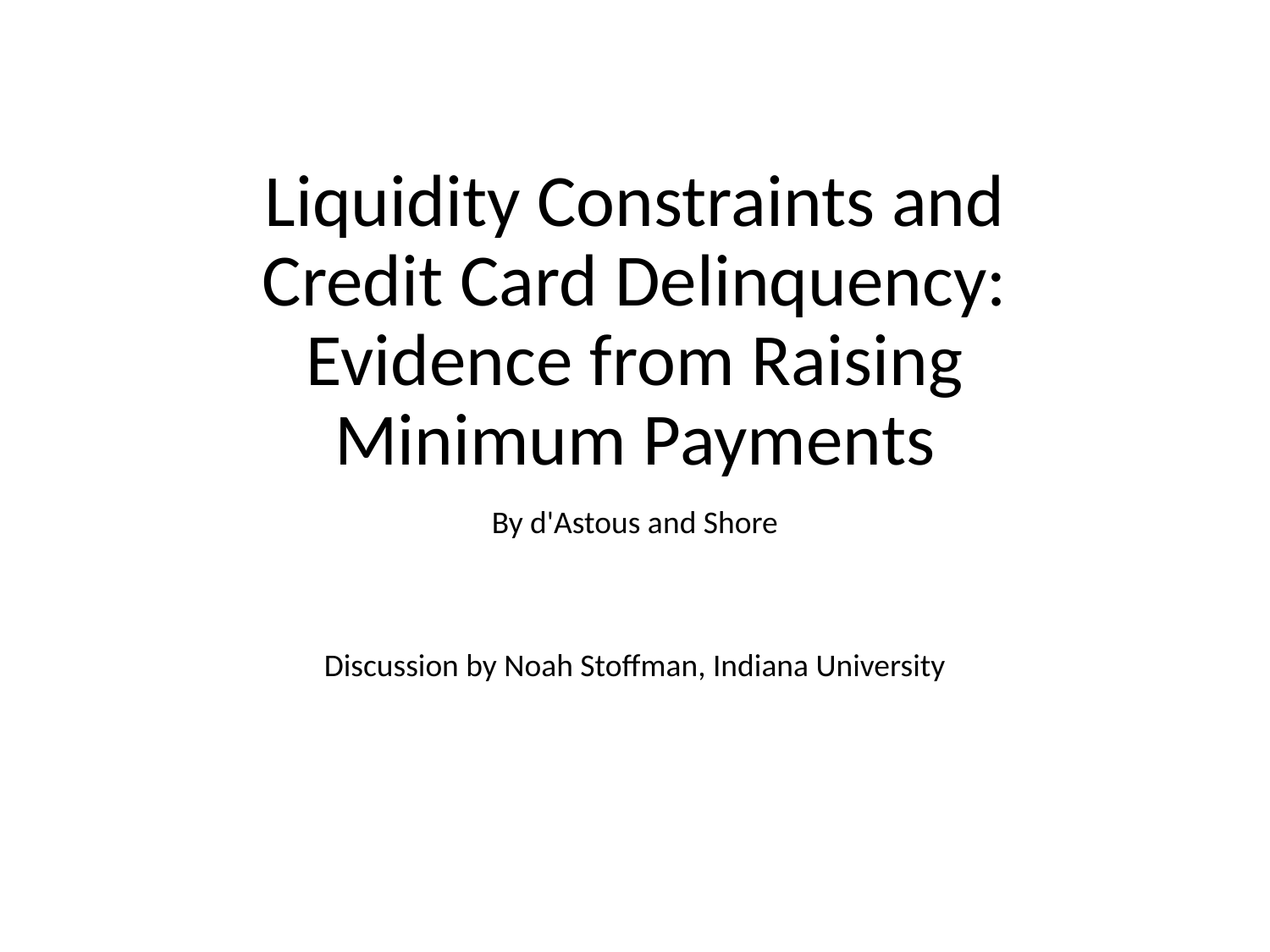

# Liquidity Constraints and Credit Card Delinquency: Evidence from Raising Minimum Payments
By d'Astous and Shore

Discussion by Noah Stoffman, Indiana University